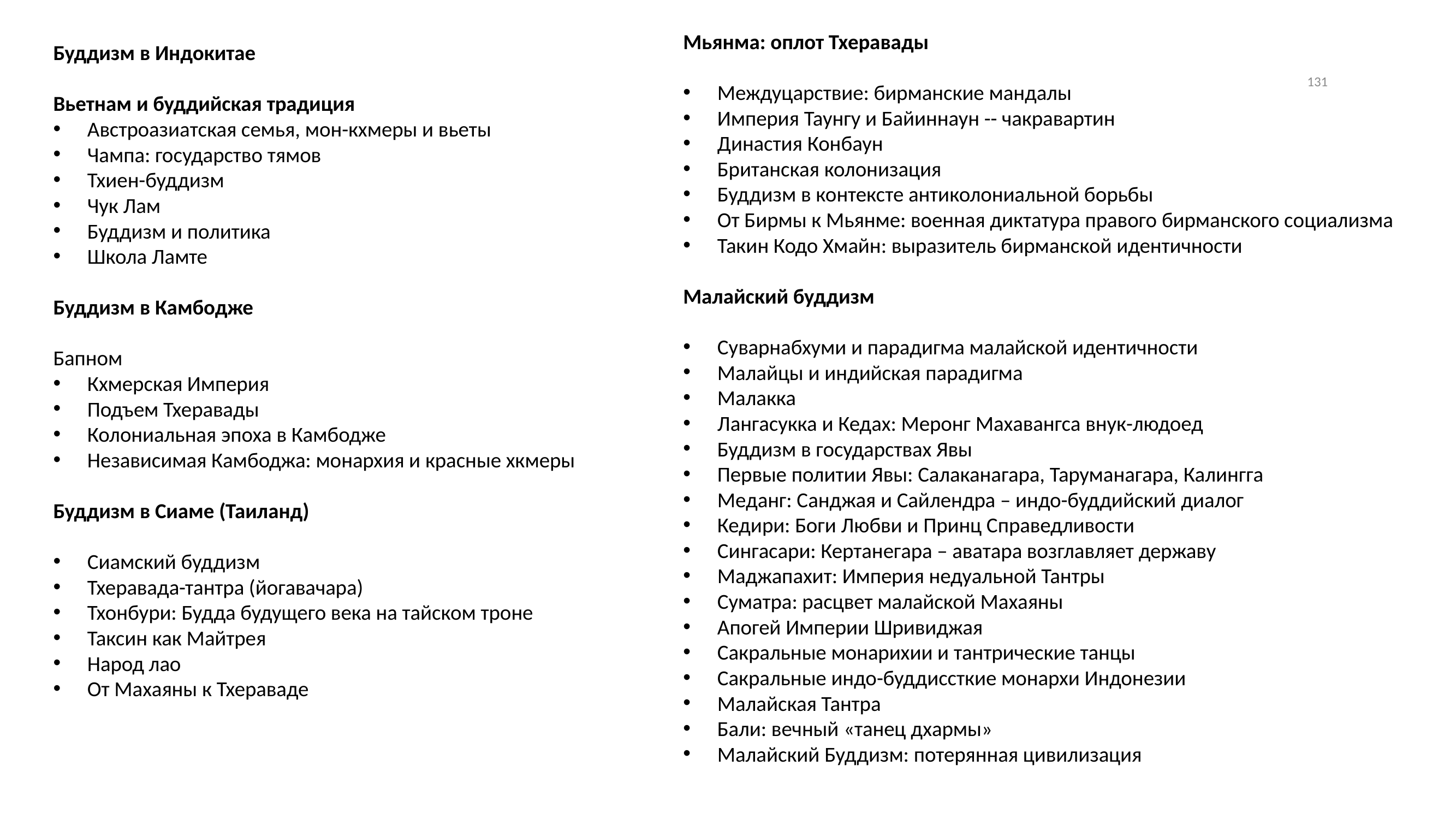

Мьянма: оплот Тхеравады

Междуцарствие: бирманские мандалы
Империя Таунгу и Байиннаун -- чакравартин
Династия Конбаун
Британская колонизация
Буддизм в контексте антиколониальной борьбы
От Бирмы к Мьянме: военная диктатура правого бирманского социализма
Такин Кодо Хмайн: выразитель бирманской идентичности

Малайский буддизм

Суварнабхуми и парадигма малайской идентичности
Малайцы и индийская парадигма
Малакка
Лангасукка и Кедах: Меронг Махавангса внук-людоед
Буддизм в государствах Явы
Первые политии Явы: Салаканагара, Таруманагара, Калингга
Меданг: Санджая и Сайлендра – индо-буддийский диалог
Кедири: Боги Любви и Принц Справедливости
Сингасари: Кертанегара – аватара возглавляет державу
Маджапахит: Империя недуальной Тантры
Суматра: расцвет малайской Махаяны
Апогей Империи Шривиджая
Сакральные монарихии и тантрические танцы
Сакральные индо-буддиссткие монархи Индонезии
Малайская Тантра
Бали: вечный «танец дхармы»
Малайский Буддизм: потерянная цивилизация

Буддизм в Индокитае

Вьетнам и буддийская традиция
Австроазиатская семья, мон-кхмеры и вьеты
Чампа: государство тямов
Тхиен-буддизм
Чук Лам
Буддизм и политика
Школа Ламте

Буддизм в Камбодже

Бапном
Кхмерская Империя
Подъем Тхеравады
Колониальная эпоха в Камбодже
Независимая Камбоджа: монархия и красные хкмеры

Буддизм в Сиаме (Таиланд)

Сиамский буддизм
Тхеравада-тантра (йогавачара)
Тхонбури: Будда будущего века на тайском троне
Таксин как Майтрея
Народ лао
От Махаяны к Тхераваде

131